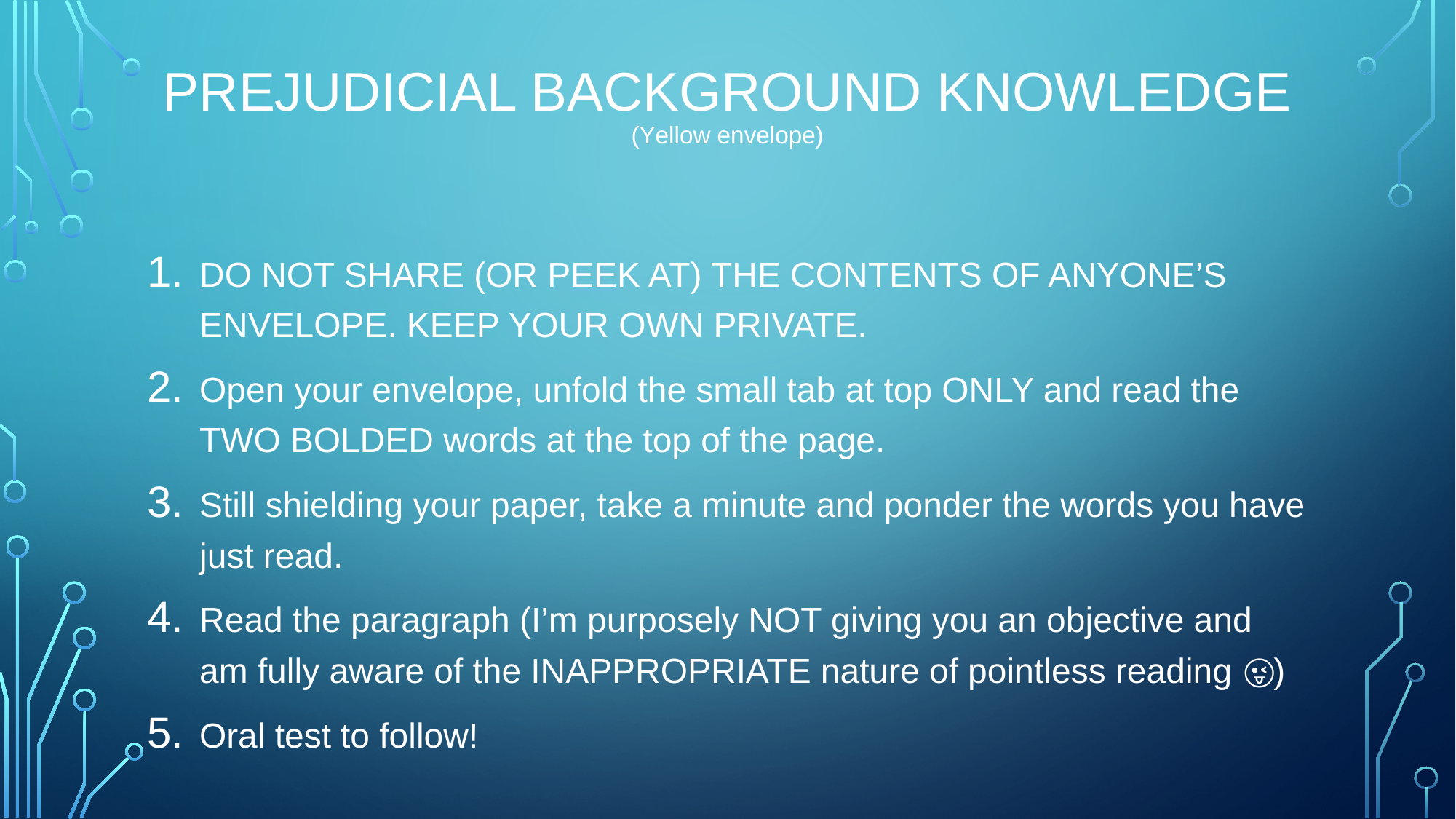

# PREJUDICIAL BACKGROUND KNOWLEDGE (Yellow envelope)
DO NOT SHARE (OR PEEK AT) THE CONTENTS OF ANYONE’S ENVELOPE. KEEP YOUR OWN PRIVATE.
Open your envelope, unfold the small tab at top ONLY and read the TWO BOLDED words at the top of the page.
Still shielding your paper, take a minute and ponder the words you have just read.
Read the paragraph (I’m purposely NOT giving you an objective and am fully aware of the INAPPROPRIATE nature of pointless reading 😜)
Oral test to follow!